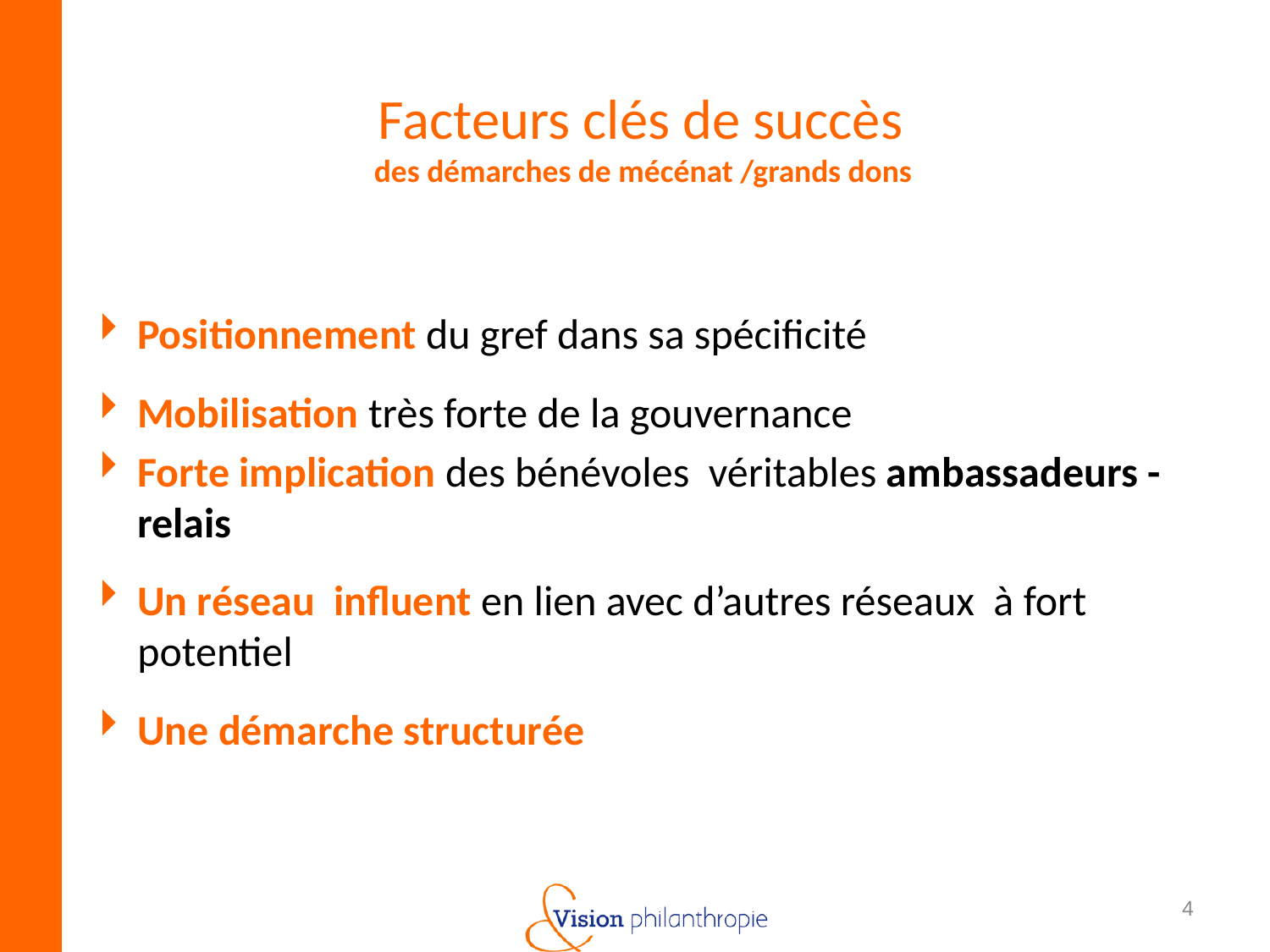

Facteurs clés de succès
des démarches de mécénat /grands dons
Positionnement du gref dans sa spécificité
Mobilisation très forte de la gouvernance
Forte implication des bénévoles  véritables ambassadeurs -relais
Un réseau  influent en lien avec d’autres réseaux  à fort potentiel
Une démarche structurée

4